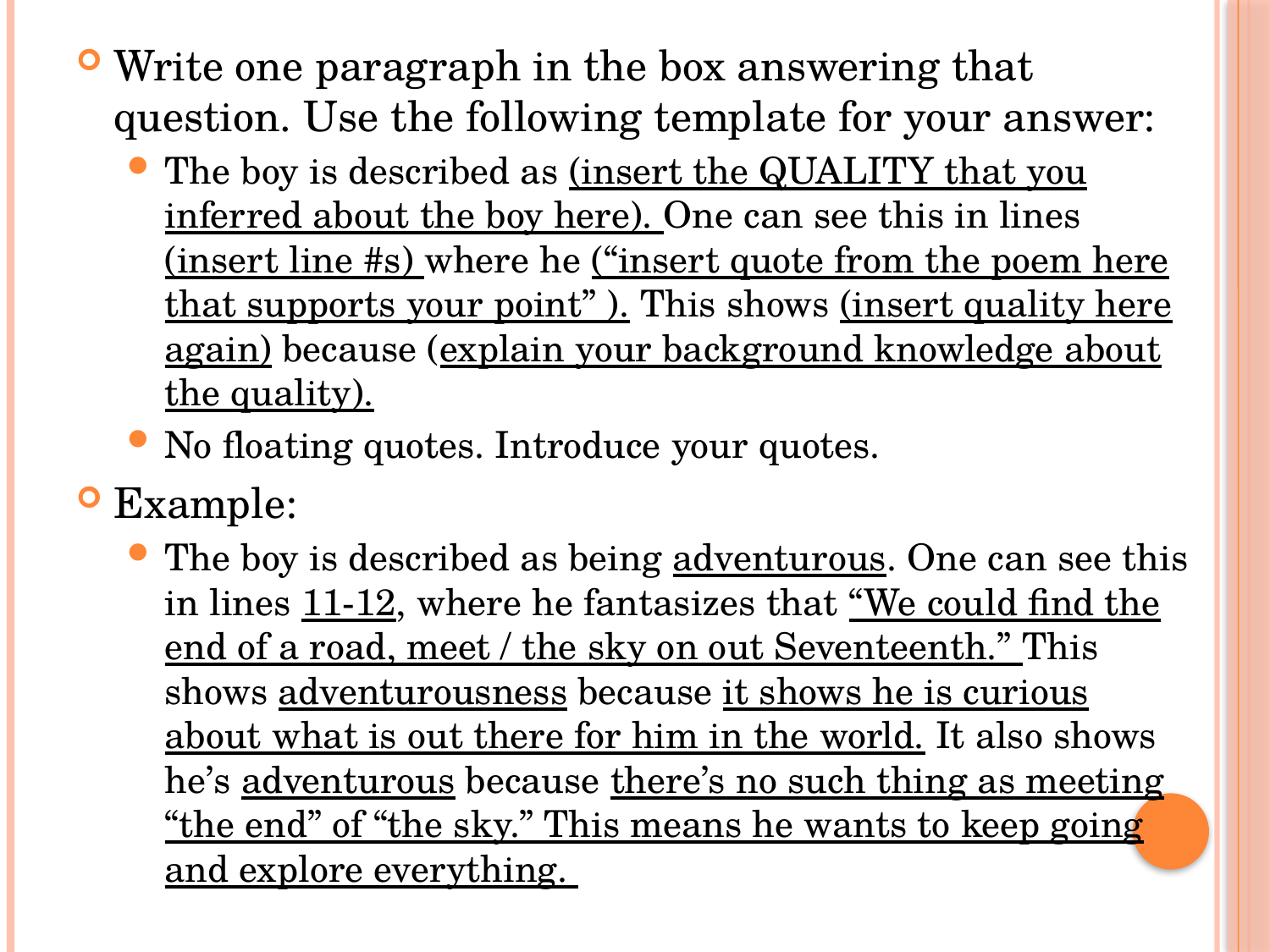

Write one paragraph in the box answering that question. Use the following template for your answer:
The boy is described as (insert the QUALITY that you inferred about the boy here). One can see this in lines (insert line #s) where he (“insert quote from the poem here that supports your point” ). This shows (insert quality here again) because (explain your background knowledge about the quality).
No floating quotes. Introduce your quotes.
Example:
The boy is described as being adventurous. One can see this in lines 11-12, where he fantasizes that “We could find the end of a road, meet / the sky on out Seventeenth.” This shows adventurousness because it shows he is curious about what is out there for him in the world. It also shows he’s adventurous because there’s no such thing as meeting “the end” of “the sky.” This means he wants to keep going and explore everything.